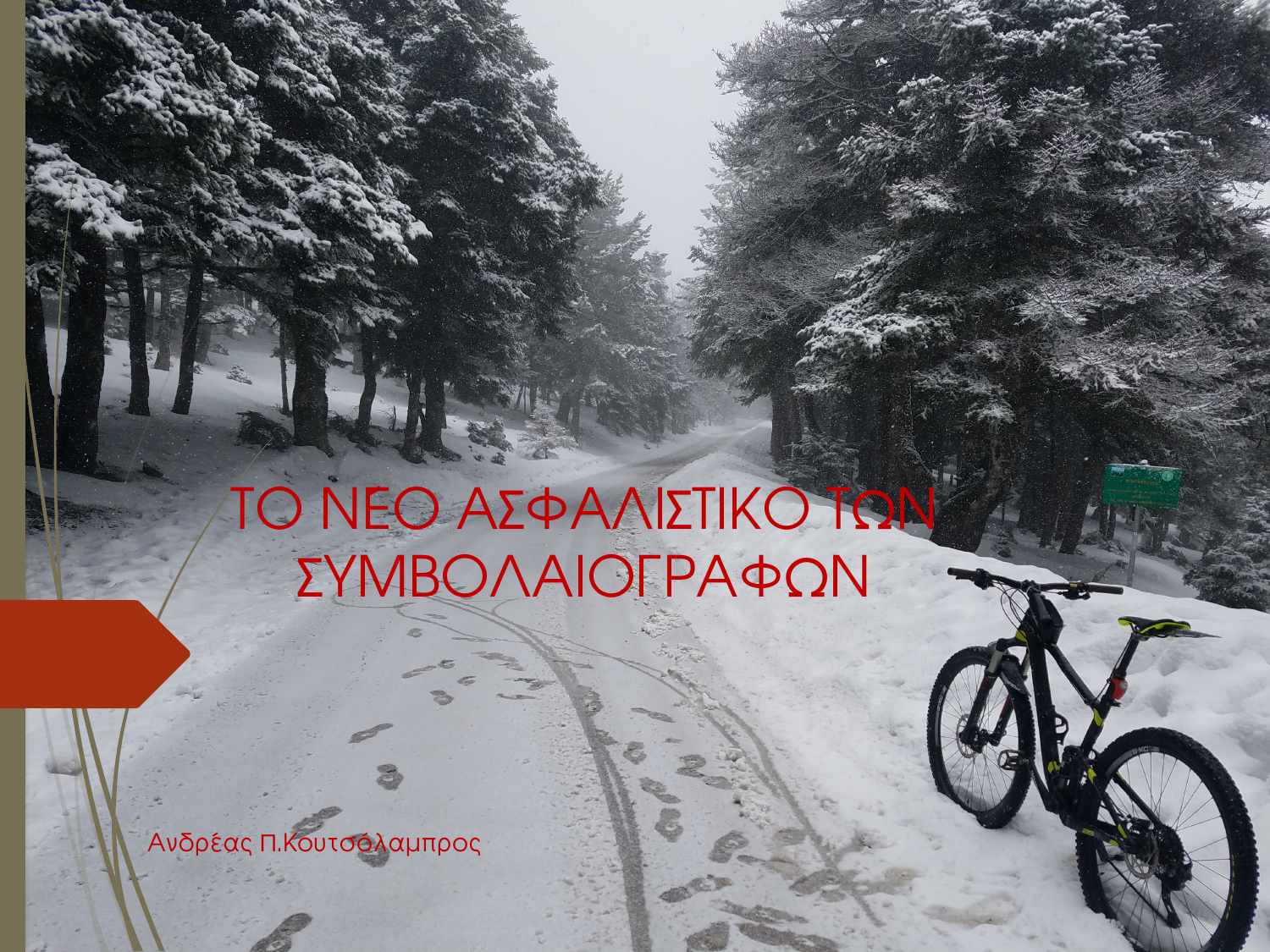

# ΤΟ ΝΈΟ ΑΣΦΑΛΙΣΤΙΚΟ ΤΩΝ ΣΥΜΒΟΛΑΙΟΓΡΑΦΩΝ

Ανδρέας Π.Κουτσόλαμπρος